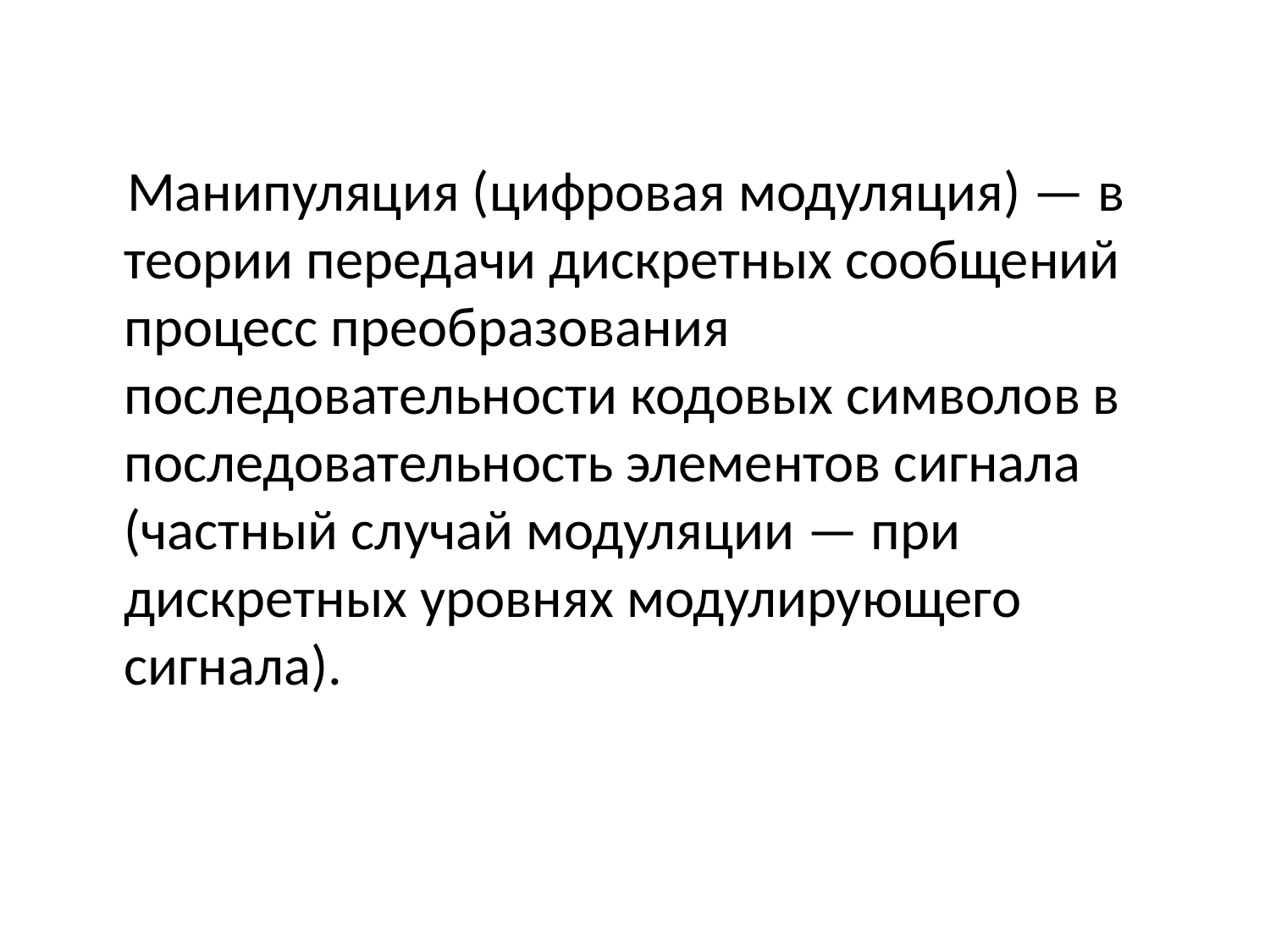

Манипуляция (цифровая модуляция) — в теории передачи дискретных сообщений процесс преобразования последовательности кодовых символов в последовательность элементов сигнала (частный случай модуляции — при дискретных уровнях модулирующего сигнала).